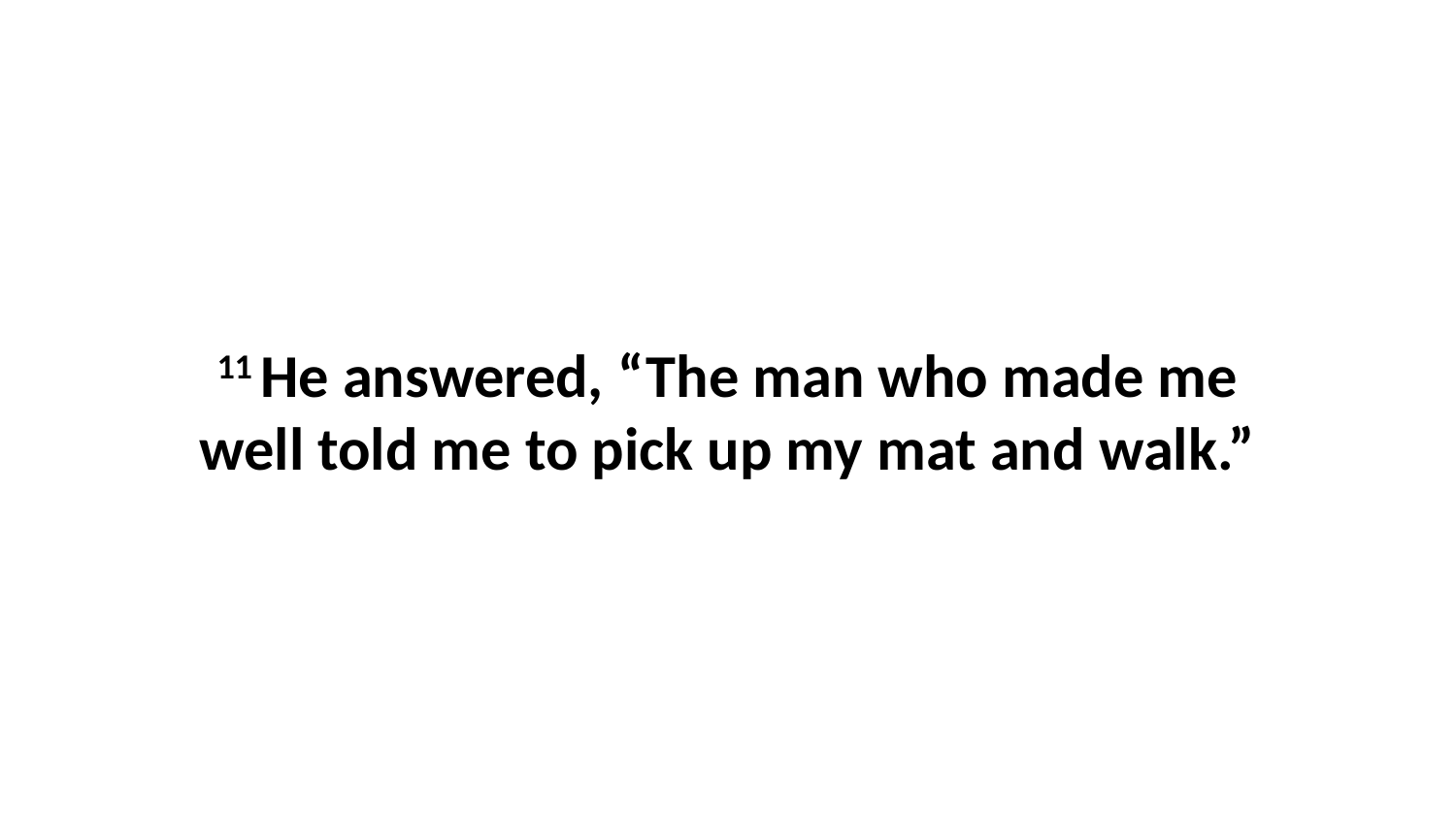

11 He answered, “The man who made me well told me to pick up my mat and walk.”